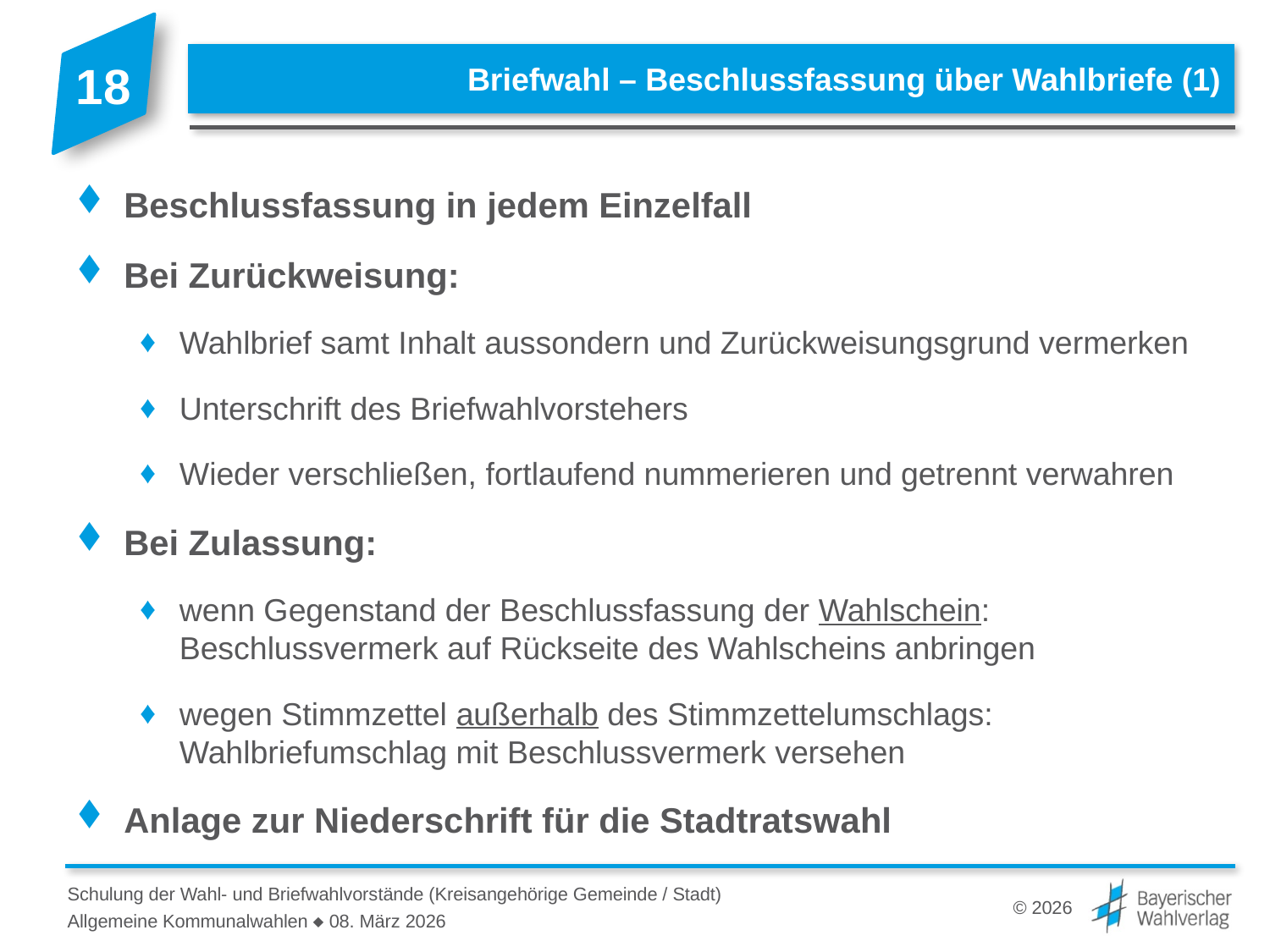

# Briefwahl – Beschlussfassung über Wahlbriefe (1)
Beschlussfassung in jedem Einzelfall
Bei Zurückweisung:
Wahlbrief samt Inhalt aussondern und Zurückweisungsgrund vermerken
Unterschrift des Briefwahlvorstehers
Wieder verschließen, fortlaufend nummerieren und getrennt verwahren
Bei Zulassung:
wenn Gegenstand der Beschlussfassung der Wahlschein: Beschlussvermerk auf Rückseite des Wahlscheins anbringen
wegen Stimmzettel außerhalb des Stimmzettelumschlags:
Wahlbriefumschlag mit Beschlussvermerk versehen
Anlage zur Niederschrift für die Stadtratswahl